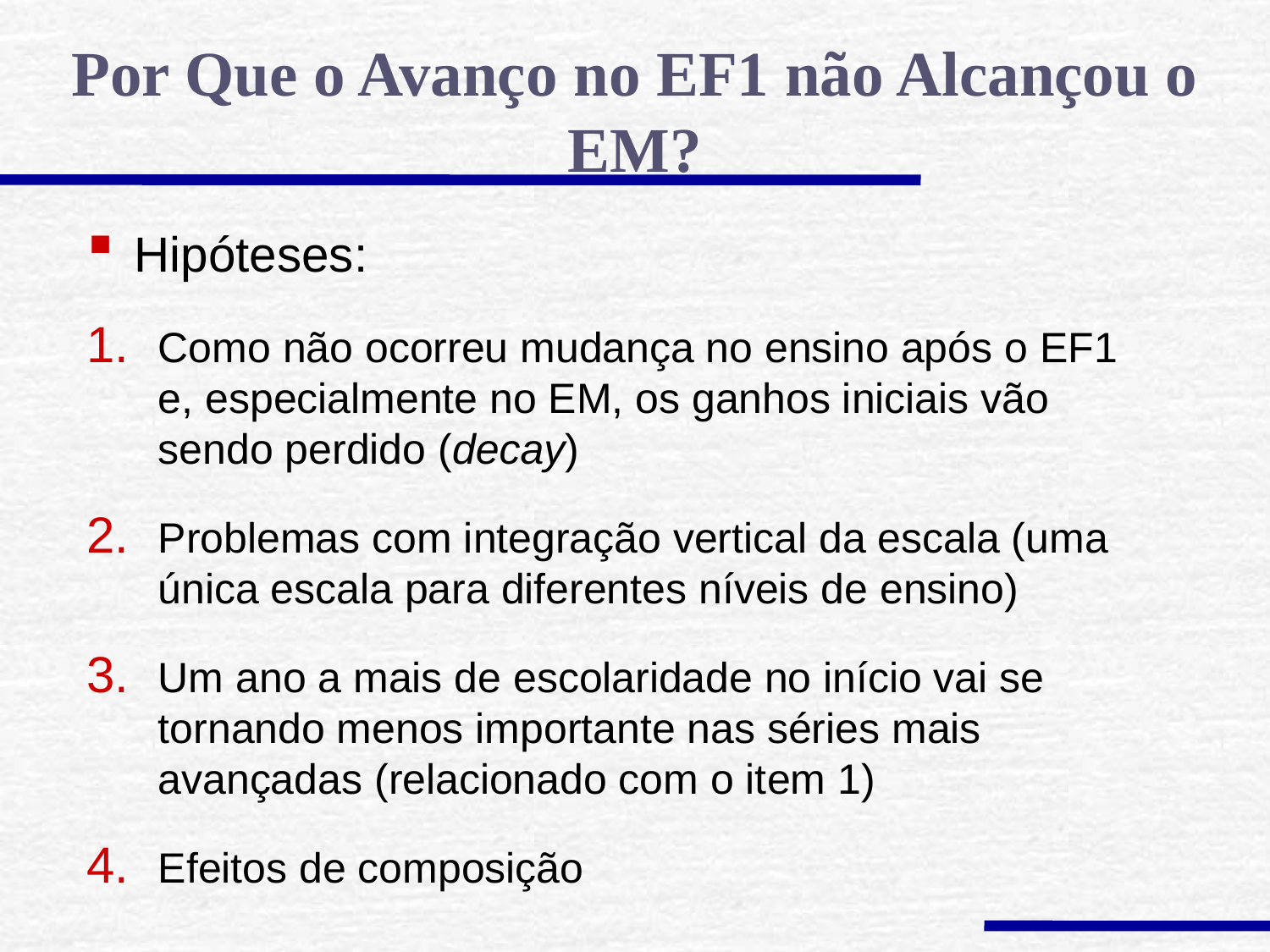

Por Que o Avanço no EF1 não Alcançou o EM?
Hipóteses:
Como não ocorreu mudança no ensino após o EF1 e, especialmente no EM, os ganhos iniciais vão sendo perdido (decay)
Problemas com integração vertical da escala (uma única escala para diferentes níveis de ensino)
Um ano a mais de escolaridade no início vai se tornando menos importante nas séries mais avançadas (relacionado com o item 1)
Efeitos de composição